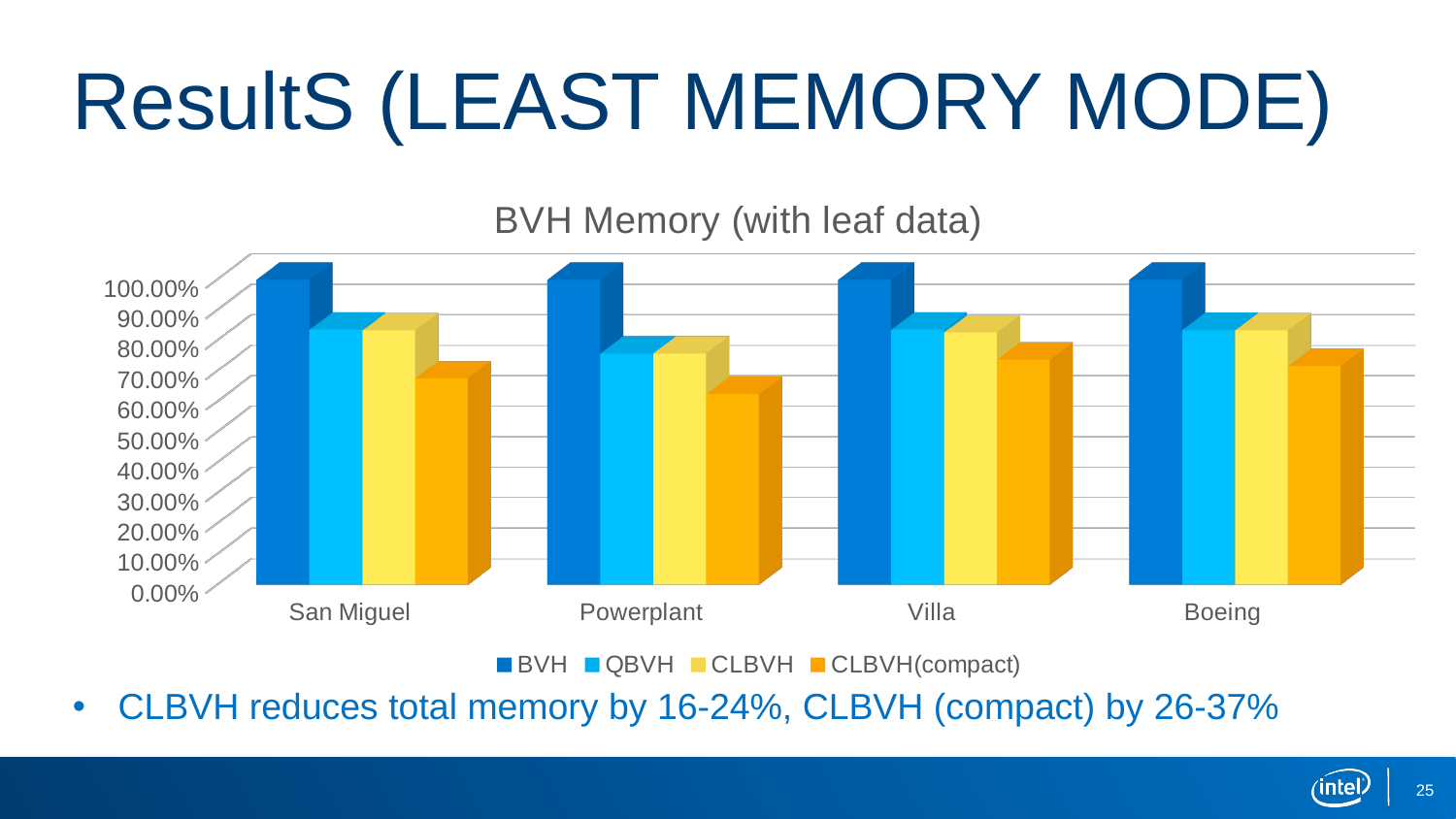

# ResultS (LEAST MEMORY MODE)

[unsupported chart]

CLBVH reduces total memory by 16-24%, CLBVH (compact) by 26-37%
25